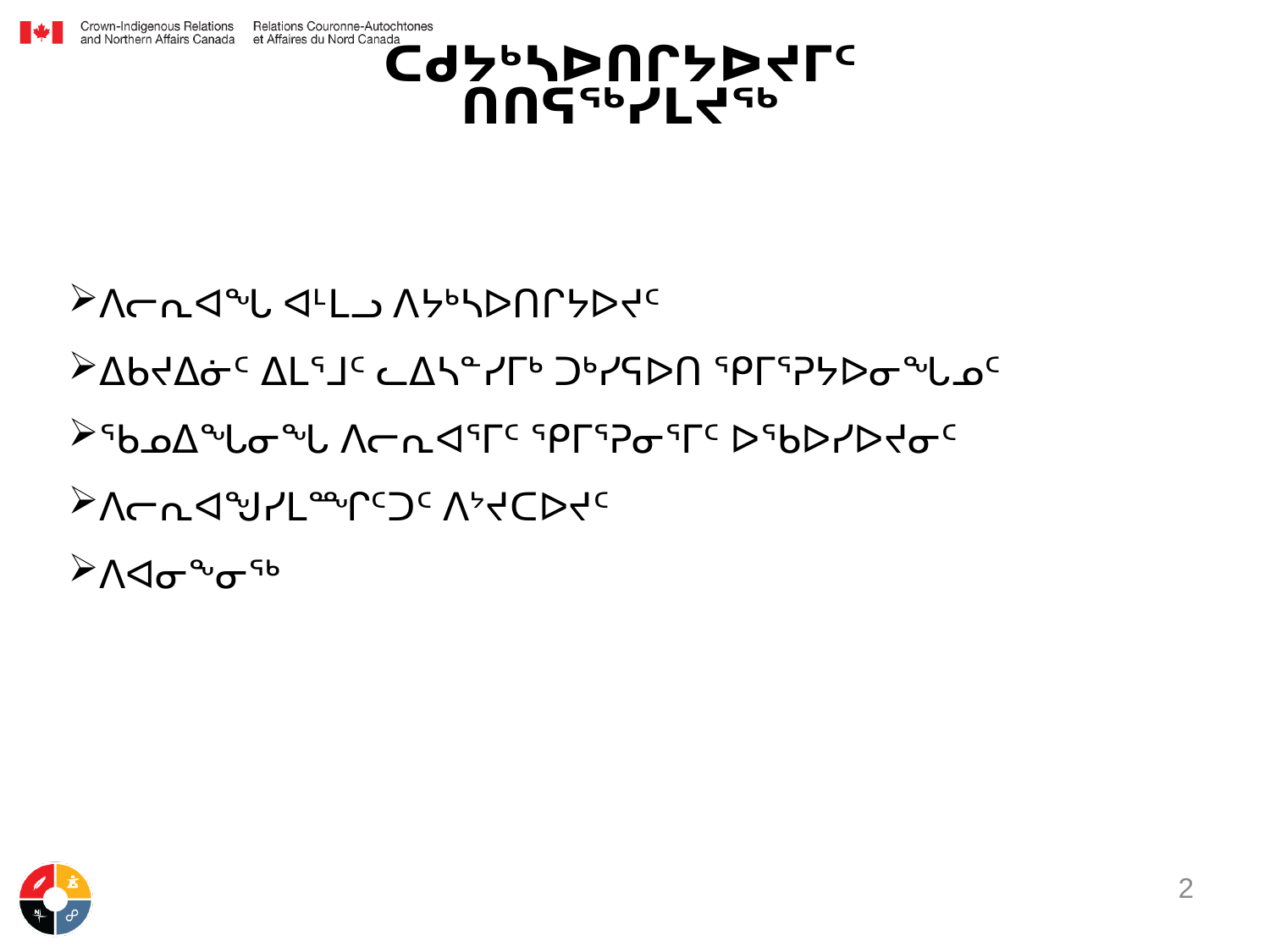

# ᑕᑯᔭᒃᓴᐅᑎᒋᔭᐅᔪᒥᑦ ᑎᑎᕋᖅᓯᒪᔪᖅ

ᐱᓕᕆᐊᖓ ᐊᒻᒪᓗ ᐱᔭᒃᓴᐅᑎᒋᔭᐅᔪᑦ
ᐃᑲᔪᐃᓃᑦ ᐃᒪᕐᒧᑦ ᓚᐃᓴᓐᓯᒥᒃ ᑐᒃᓯᕋᐅᑎ ᕿᒥᕐᕈᔭᐅᓂᖓᓄᑦ
ᖃᓄᐃᖓᓂᖓ ᐱᓕᕆᐊᕐᒥᑦ ᕿᒥᕐᕈᓂᕐᒥᑦ ᐅᖃᐅᓯᐅᔪᓂᑦ
ᐱᓕᕆᐊᖑᓯᒪᙱᑦᑐᑦ ᐱᔾᔪᑕᐅᔪᑦ
ᐱᐊᓂᖕᓂᖅ
2